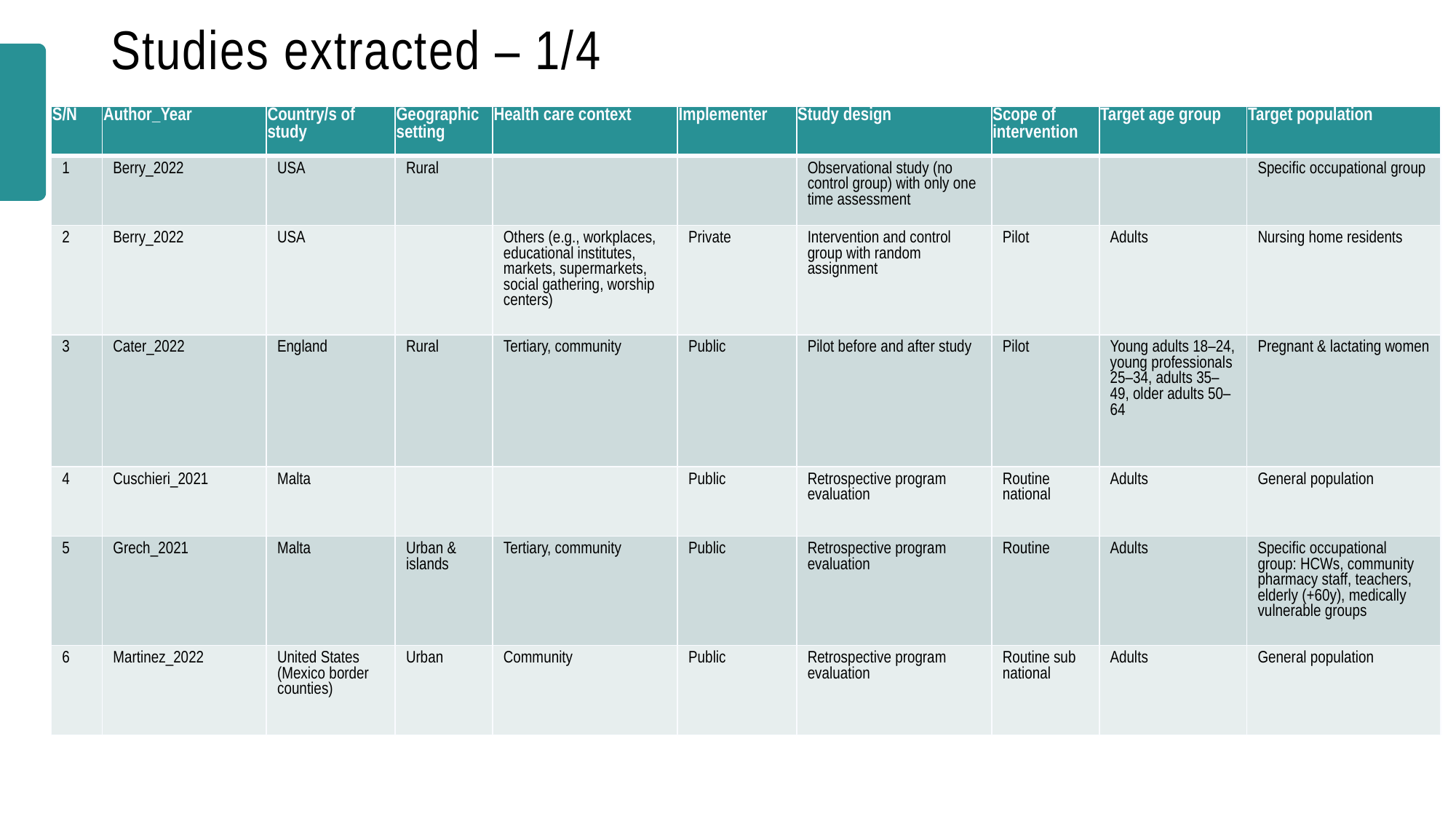

# Studies extracted – 1/4
| S/N | Author\_Year | Country/s of study | Geographic setting | Health care context | Implementer | Study design | Scope of intervention | Target age group | Target population |
| --- | --- | --- | --- | --- | --- | --- | --- | --- | --- |
| 1 | Berry\_2022 | USA | Rural |  |  | Observational study (no control group) with only one time assessment |  |  | Specific occupational group |
| 2 | Berry\_2022 | USA |  | Others (e.g., workplaces, educational institutes, markets, supermarkets, social gathering, worship centers) | Private | Intervention and control group with random assignment | Pilot | Adults | Nursing home residents |
| 3 | Cater\_2022 | England | Rural | Tertiary, community | Public | Pilot before and after study | Pilot | Young adults 18–24, young professionals 25–34, adults 35–49, older adults 50–64 | Pregnant & lactating women |
| 4 | Cuschieri\_2021 | Malta |  |  | Public | Retrospective program evaluation | Routine national | Adults | General population |
| 5 | Grech\_2021 | Malta | Urban & islands | Tertiary, community | Public | Retrospective program evaluation | Routine | Adults | Specific occupational group: HCWs, community pharmacy staff, teachers, elderly (+60y), medically vulnerable groups |
| 6 | Martinez\_2022 | United States (Mexico border counties) | Urban | Community | Public | Retrospective program evaluation | Routine sub national | Adults | General population |